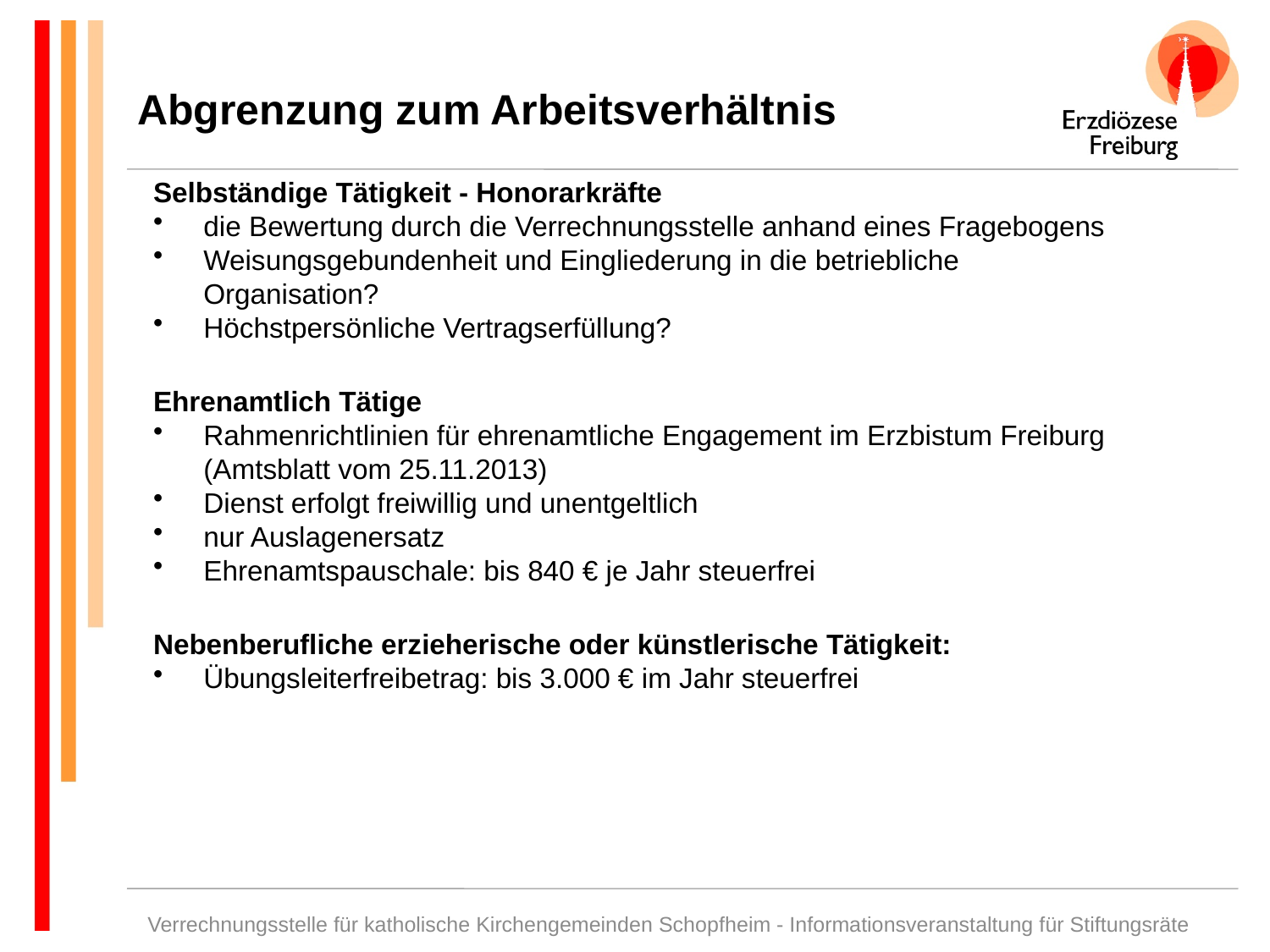

Abgrenzung zum Arbeitsverhältnis
Selbständige Tätigkeit - Honorarkräfte
die Bewertung durch die Verrechnungsstelle anhand eines Fragebogens
Weisungsgebundenheit und Eingliederung in die betriebliche Organisation?
Höchstpersönliche Vertragserfüllung?

Ehrenamtlich Tätige
Rahmenrichtlinien für ehrenamtliche Engagement im Erzbistum Freiburg (Amtsblatt vom 25.11.2013)
Dienst erfolgt freiwillig und unentgeltlich
nur Auslagenersatz
Ehrenamtspauschale: bis 840 € je Jahr steuerfrei

Nebenberufliche erzieherische oder künstlerische Tätigkeit:
Übungsleiterfreibetrag: bis 3.000 € im Jahr steuerfrei

Verrechnungsstelle für katholische Kirchengemeinden Schopfheim - Informationsveranstaltung für Stiftungsräte